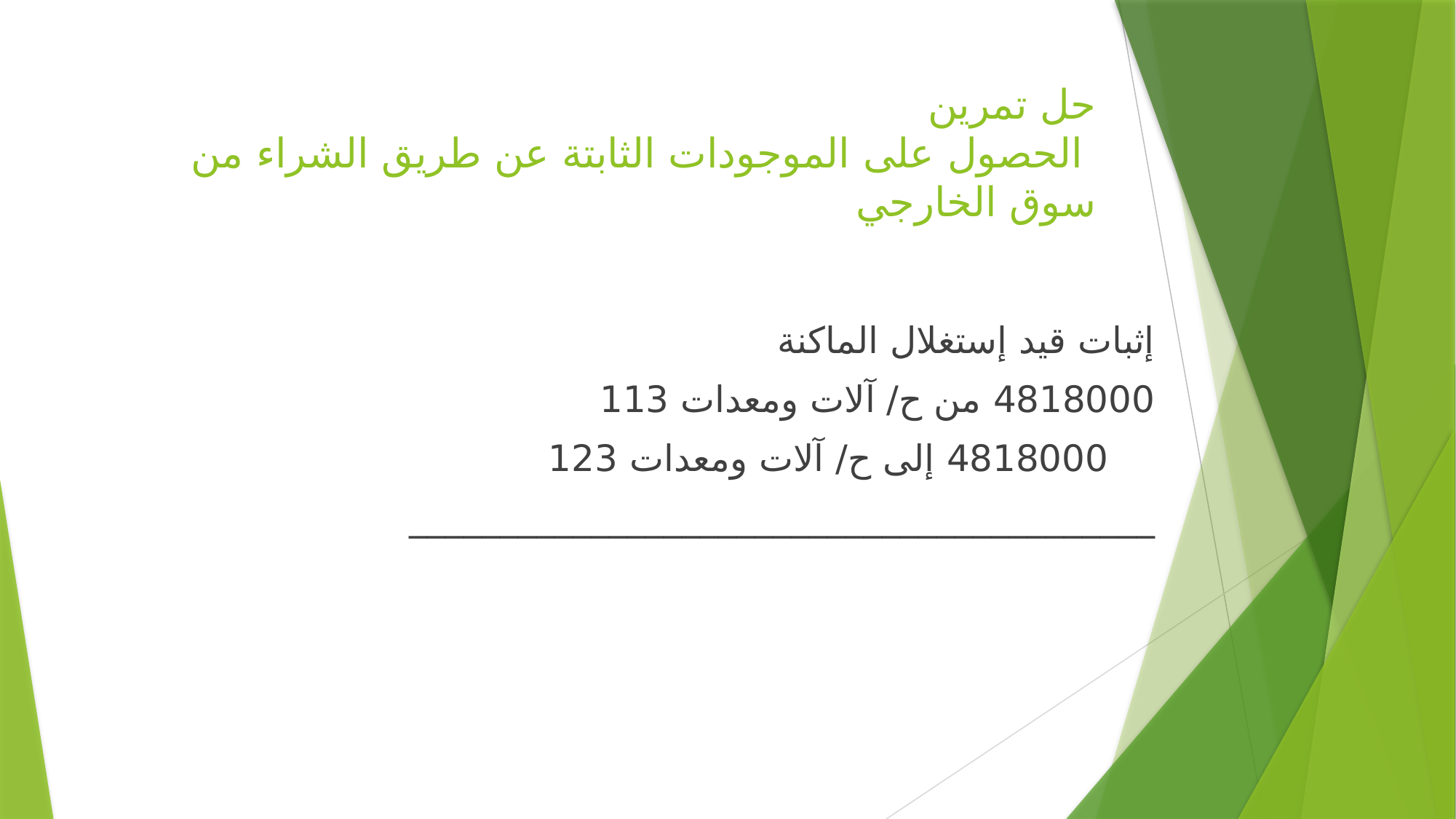

# حل تمرين الحصول على الموجودات الثابتة عن طريق الشراء من سوق الخارجي
إثبات قيد إستغلال الماكنة
4818000 من ح/ آلات ومعدات 113
    4818000 إلى ح/ آلات ومعدات 123
_________________________________________